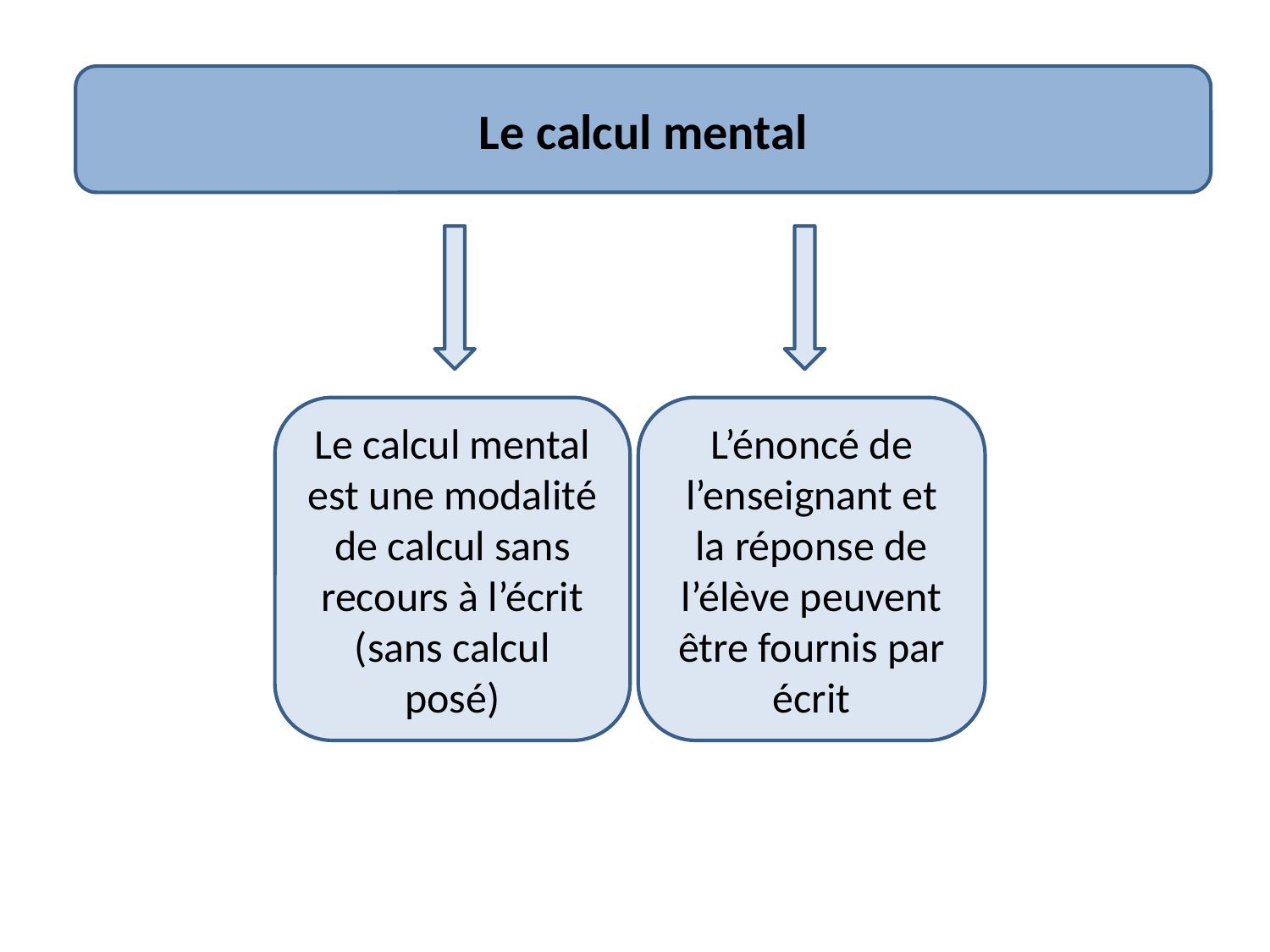

Le calcul mental

Le calcul mental est une modalité de calcul sans recours à l’écrit (sans calcul posé)
L’énoncé de l’enseignant et la réponse de l’élève peuvent être fournis par écrit